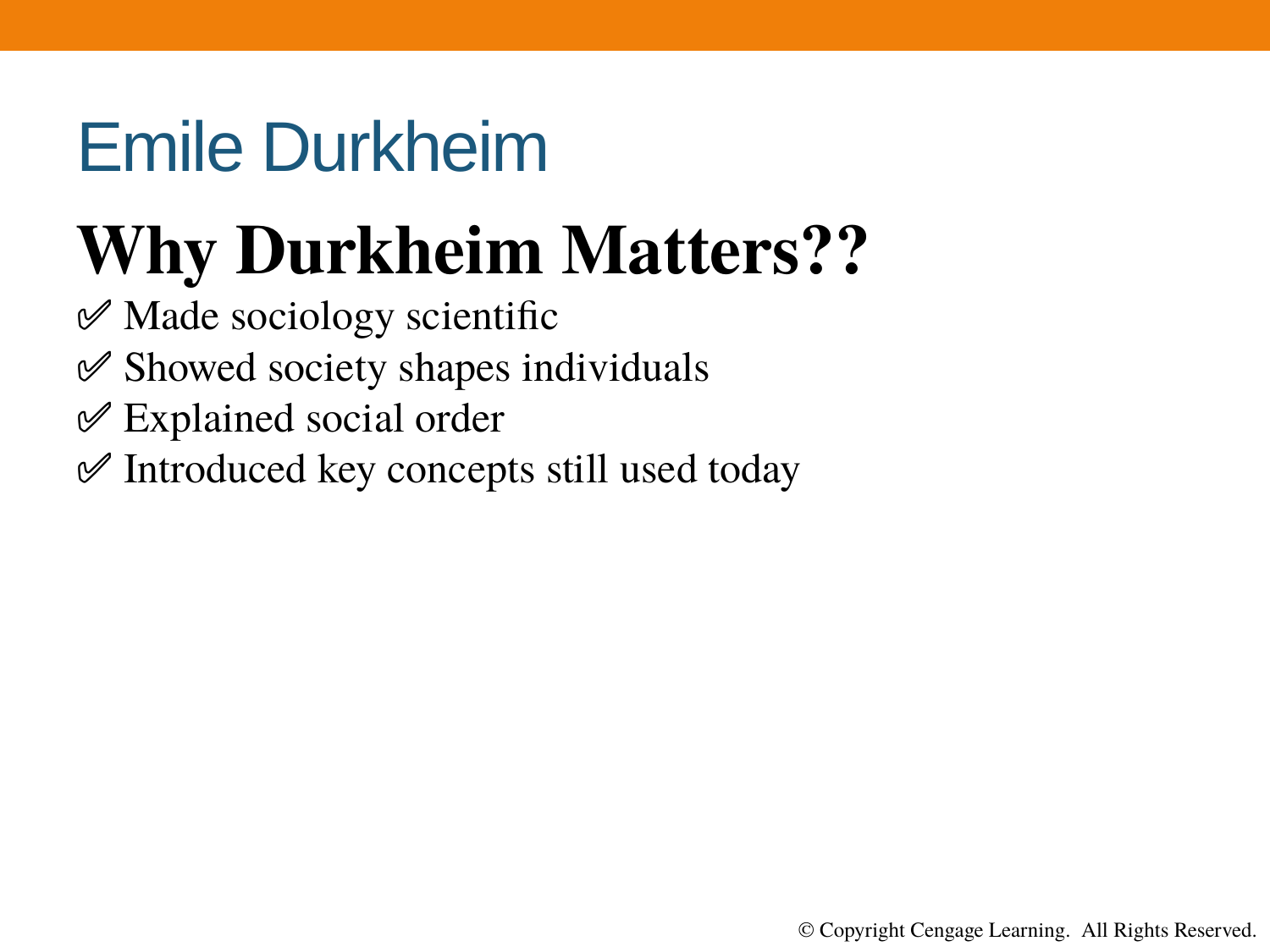

# Emile Durkheim
Why Durkheim Matters??
✅ Made sociology scientific
✅ Showed society shapes individuals
✅ Explained social order
✅ Introduced key concepts still used today